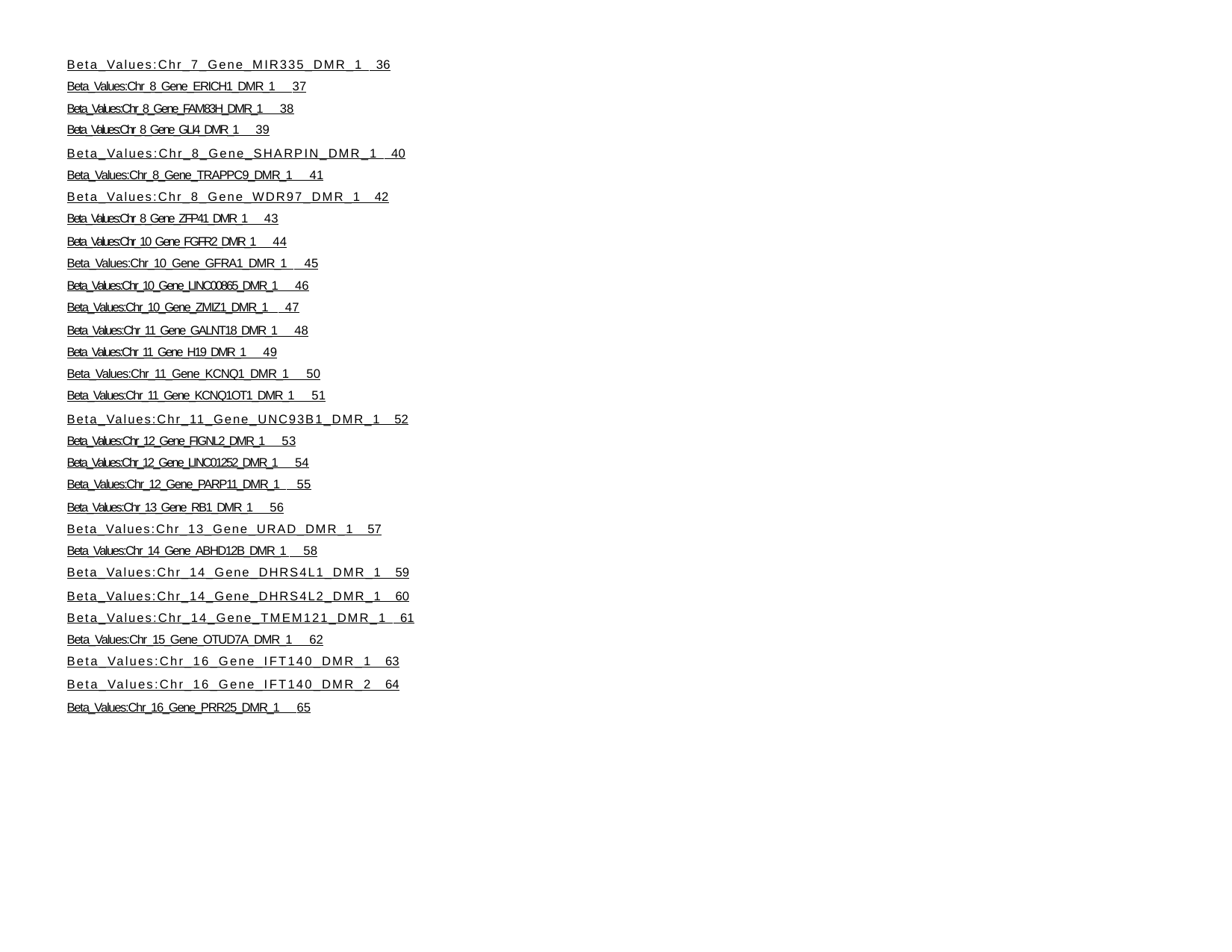

Beta_Values:Chr_7_Gene_MIR335_DMR_1  	  36
Beta_Values:Chr_8_Gene_ERICH1_DMR_1   	  37
Beta_Values:Chr_8_Gene_FAM83H_DMR_1   	  38
Beta_Values:Chr_8_Gene_GLI4_DMR_1   	  39
Beta_Values:Chr_8_Gene_SHARPIN_DMR_1  	  40
Beta_Values:Chr_8_Gene_TRAPPC9_DMR_1   	  41
Beta_Values:Chr_8_Gene_WDR97_DMR_1  	  42
Beta_Values:Chr_8_Gene_ZFP41_DMR_1   	  43
Beta_Values:Chr_10_Gene_FGFR2_DMR_1   	  44
Beta_Values:Chr_10_Gene_GFRA1_DMR_1   	  45
Beta_Values:Chr_10_Gene_LINC00865_DMR_1   	  46
Beta_Values:Chr_10_Gene_ZMIZ1_DMR_1   	  47
Beta_Values:Chr_11_Gene_GALNT18_DMR_1   	  48
Beta_Values:Chr_11_Gene_H19_DMR_1   	  49
Beta_Values:Chr_11_Gene_KCNQ1_DMR_1   	  50
Beta_Values:Chr_11_Gene_KCNQ1OT1_DMR_1   	  51
Beta_Values:Chr_11_Gene_UNC93B1_DMR_1  	  52
Beta_Values:Chr_12_Gene_FIGNL2_DMR_1   	  53
Beta_Values:Chr_12_Gene_LINC01252_DMR_1   	  54
Beta_Values:Chr_12_Gene_PARP11_DMR_1   	  55
Beta_Values:Chr_13_Gene_RB1_DMR_1   	  56
Beta_Values:Chr_13_Gene_URAD_DMR_1  	  57
Beta_Values:Chr_14_Gene_ABHD12B_DMR_1   	  58
Beta_Values:Chr_14_Gene_DHRS4L1_DMR_1  	  59
Beta_Values:Chr_14_Gene_DHRS4L2_DMR_1  	  60
Beta_Values:Chr_14_Gene_TMEM121_DMR_1  	  61
Beta_Values:Chr_15_Gene_OTUD7A_DMR_1   	  62
Beta_Values:Chr_16_Gene_IFT140_DMR_1  	  63
Beta_Values:Chr_16_Gene_IFT140_DMR_2  	  64
Beta_Values:Chr_16_Gene_PRR25_DMR_1   	  65